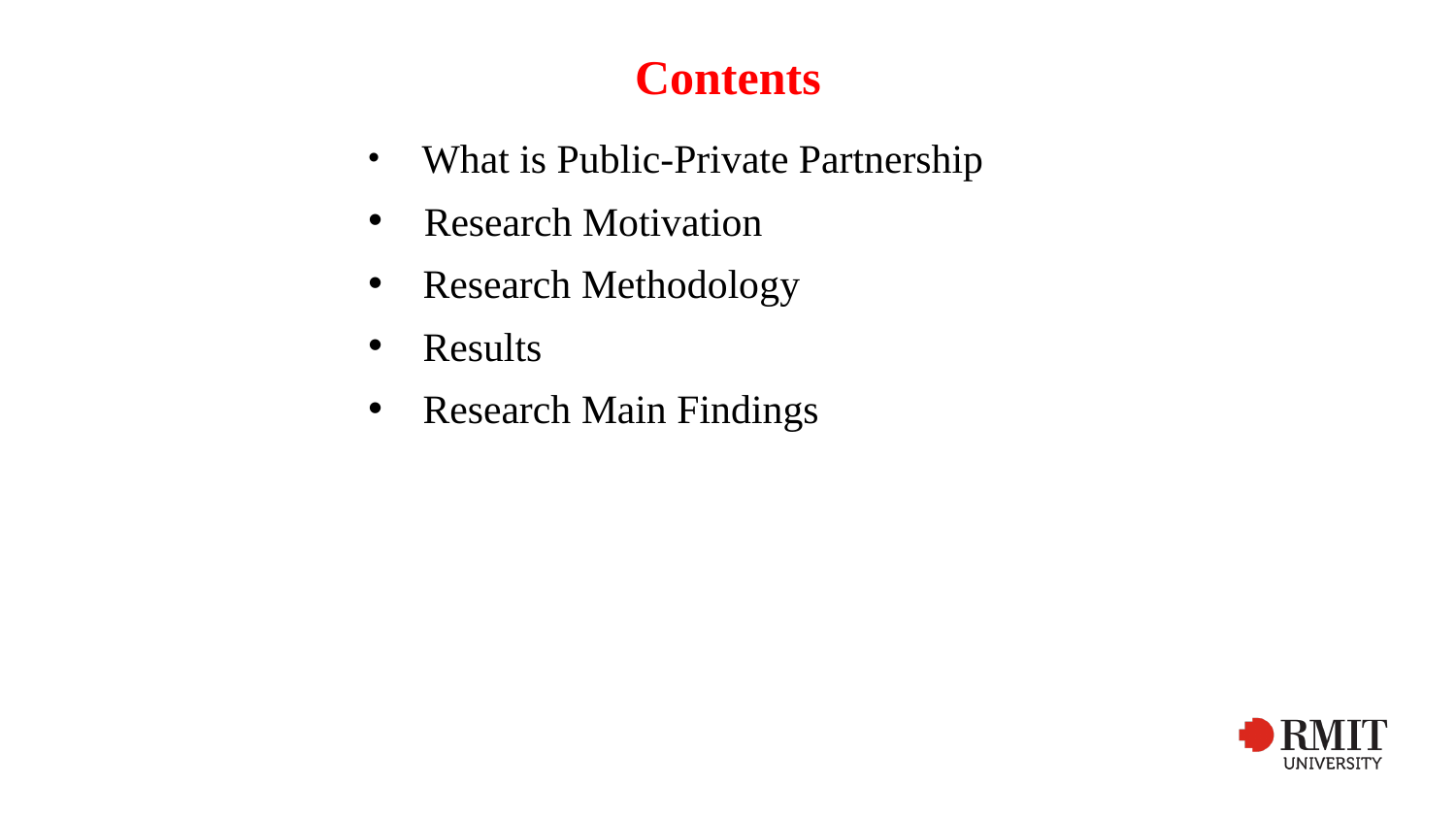

# Contents
 What is Public-Private Partnership
 Research Motivation
Research Methodology
Results
Research Main Findings